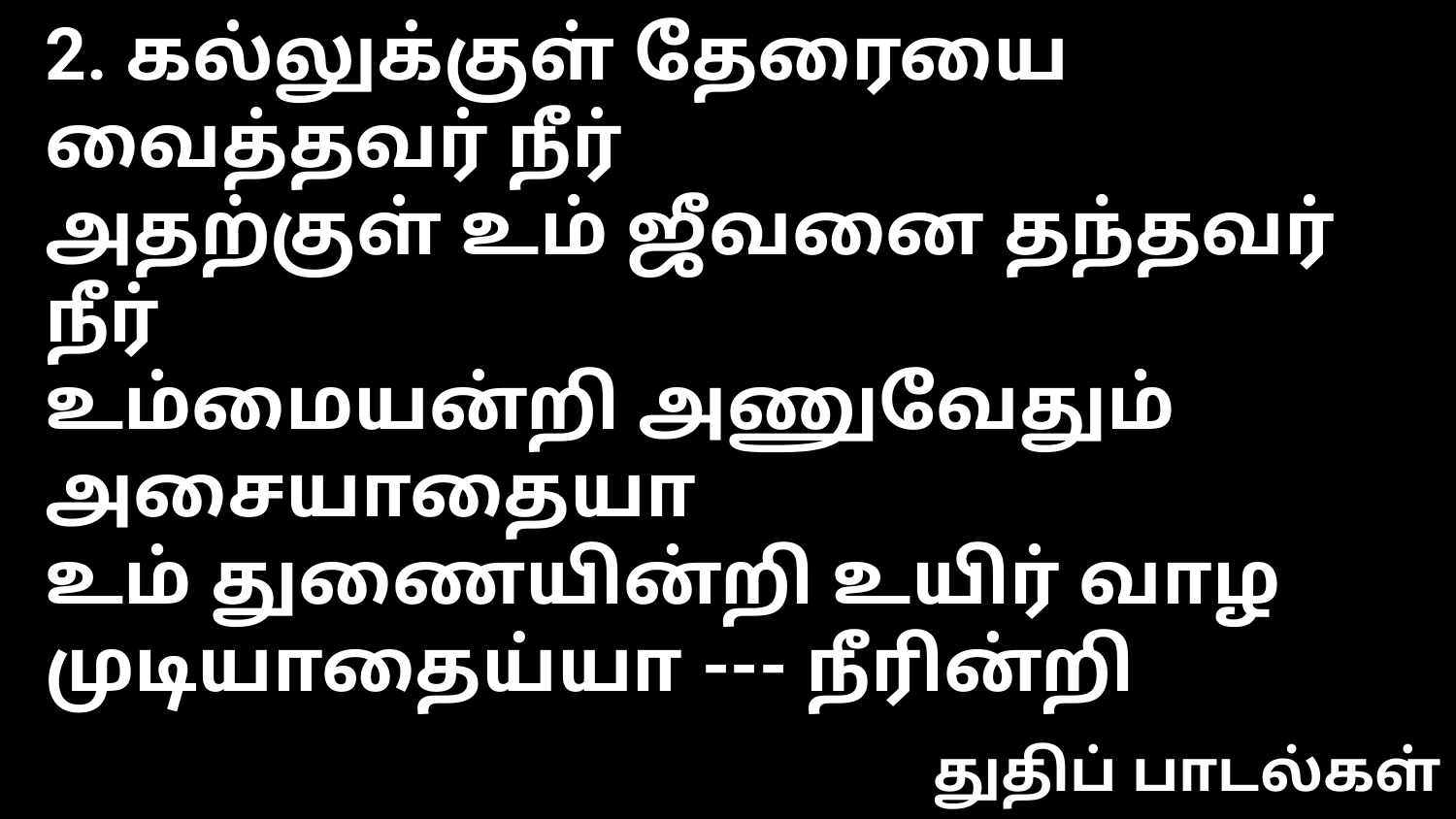

2. கல்லுக்குள் தேரையை வைத்தவர் நீர்
அதற்குள் உம் ஜீவனை தந்தவர் நீர்
உம்மையன்றி அணுவேதும் அசையாதையா
உம் துணையின்றி உயிர் வாழ முடியாதைய்யா --- நீரின்றி

துதிப் பாடல்கள்